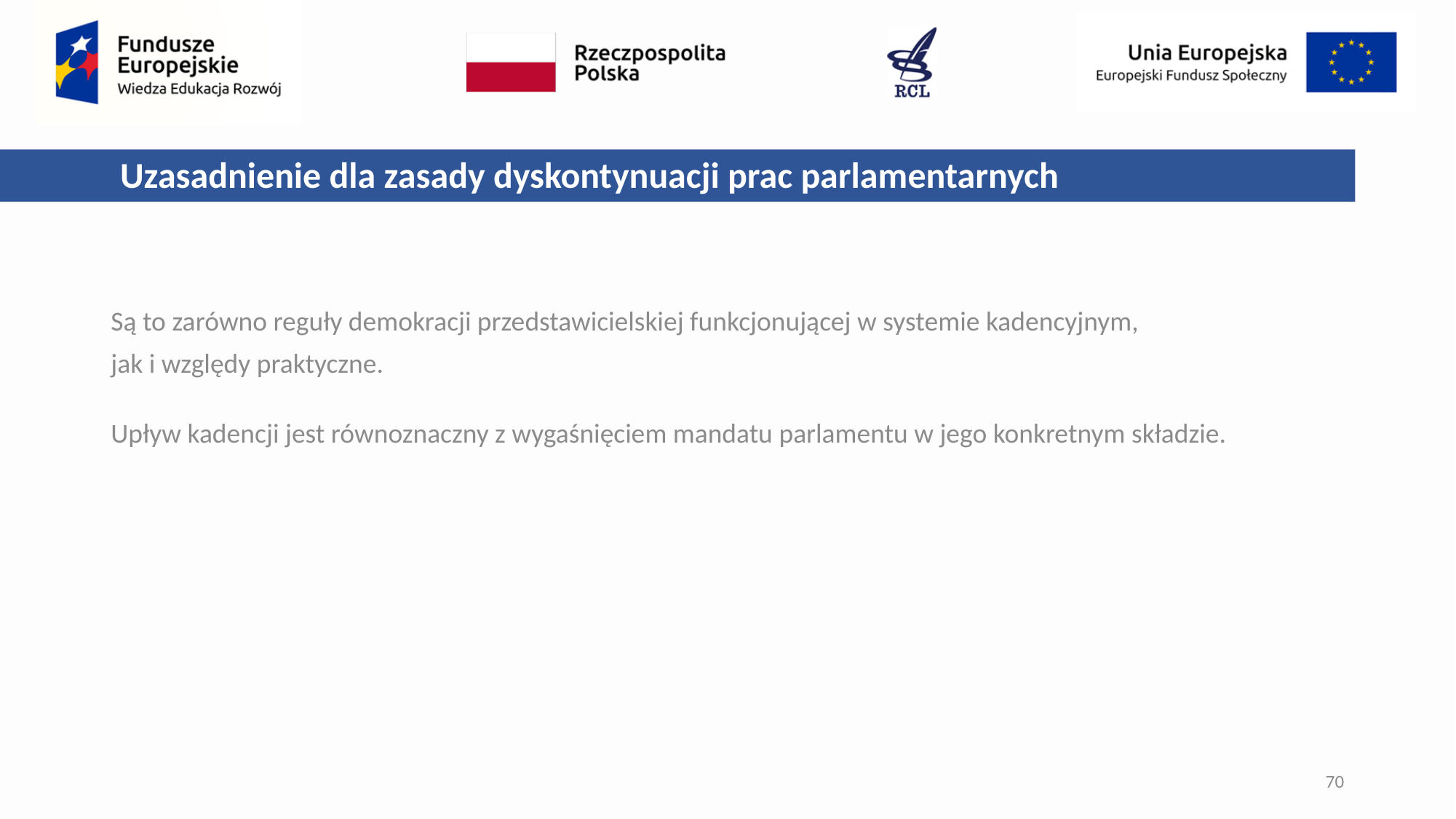

Uzasadnienie dla zasady dyskontynuacji prac parlamentarnych
Są to zarówno reguły demokracji przedstawicielskiej funkcjonującej w systemie kadencyjnym,
jak i względy praktyczne.
Upływ kadencji jest równoznaczny z wygaśnięciem mandatu parlamentu w jego konkretnym składzie.
70